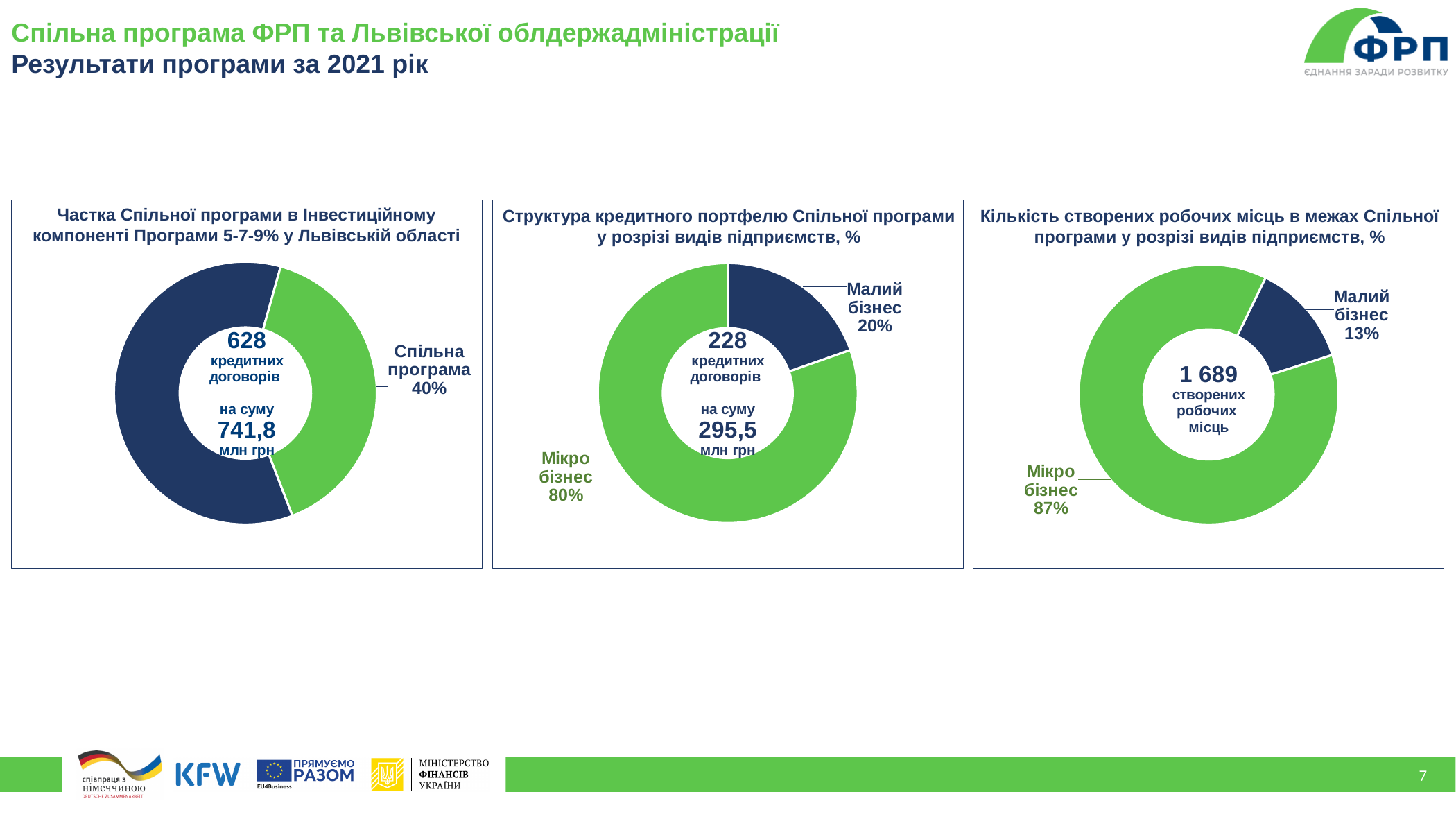

Спільна програма ФРП та Львівської облдержадміністрації
Результати програми за 2021 рік

Частка Спільної програми в Інвестиційному компоненті Програми 5-7-9% у Львівській області

Структура кредитного портфелю Спільної програми у розрізі видів підприємств, %
Кількість створених робочих місць в межах Спільної програми у розрізі видів підприємств, %

### Chart

| Category | Итог |
|---|---|
| Малий бізнес | 0.12847838957963292 |
| Мікро бізнес | 0.8715216104203671 |

### Chart

| Category |  |
|---|---|
| Решта | 0.601644648153141 |
| Спільна програма | 0.398355351846859 |

### Chart

| Category | Итог |
|---|---|
| Малий бізнес | 0.19619977472608338 |
| Мікро бізнес | 0.8038002252739166 |
7